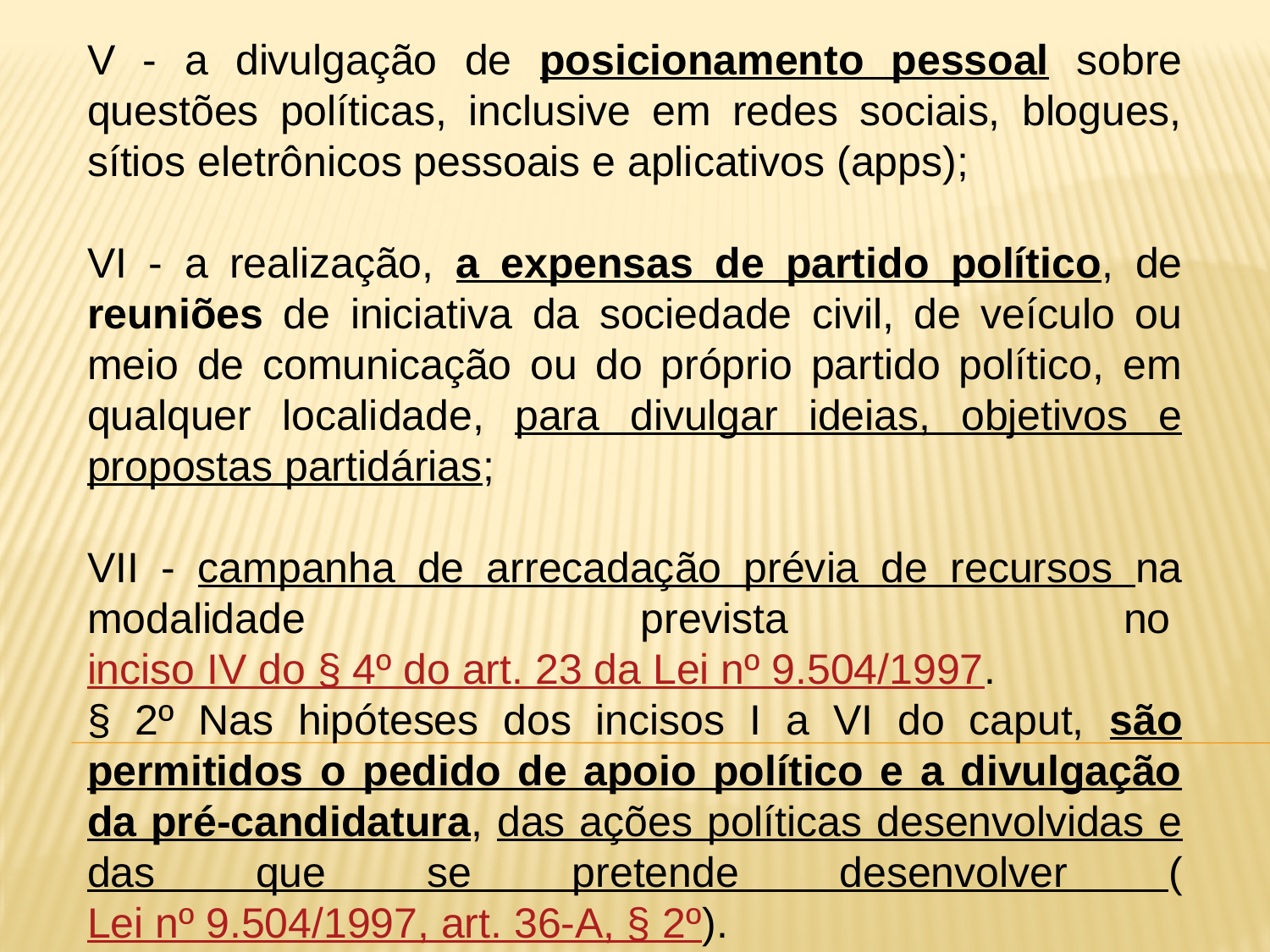

V - a divulgação de posicionamento pessoal sobre questões políticas, inclusive em redes sociais, blogues, sítios eletrônicos pessoais e aplicativos (apps);

VI - a realização, a expensas de partido político, de reuniões de iniciativa da sociedade civil, de veículo ou meio de comunicação ou do próprio partido político, em qualquer localidade, para divulgar ideias, objetivos e propostas partidárias;

VII - campanha de arrecadação prévia de recursos na modalidade prevista no inciso IV do § 4º do art. 23 da Lei nº 9.504/1997.
§ 2º Nas hipóteses dos incisos I a VI do caput, são permitidos o pedido de apoio político e a divulgação da pré-candidatura, das ações políticas desenvolvidas e das que se pretende desenvolver (Lei nº 9.504/1997, art. 36-A, § 2º).